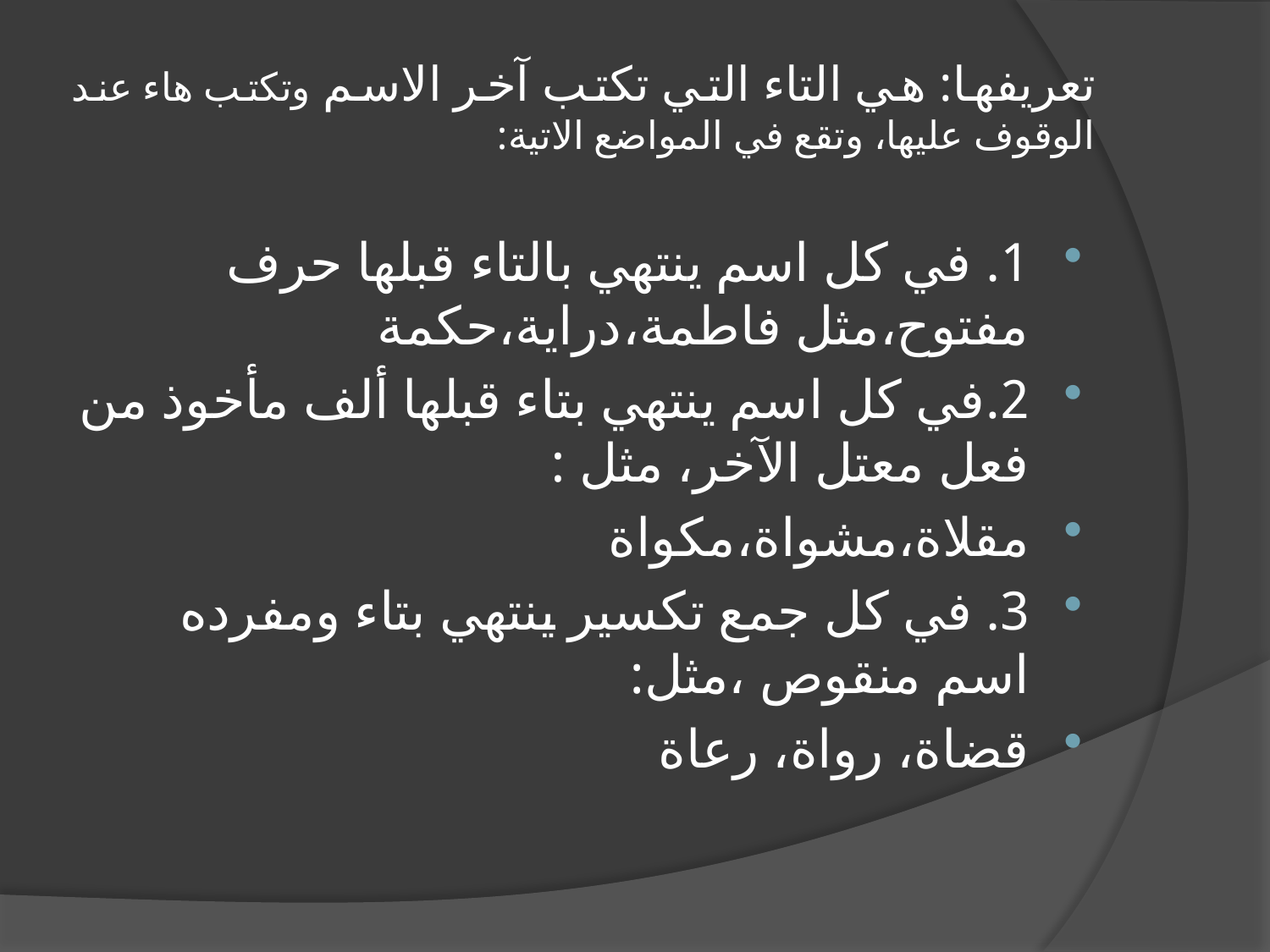

# تعريفها: هي التاء التي تكتب آخر الاسم وتكتب هاء عند الوقوف عليها، وتقع في المواضع الاتية:
1. في كل اسم ينتهي بالتاء قبلها حرف مفتوح،مثل فاطمة،دراية،حكمة
2.في كل اسم ينتهي بتاء قبلها ألف مأخوذ من فعل معتل الآخر، مثل :
مقلاة،مشواة،مكواة
3. في كل جمع تكسير ينتهي بتاء ومفرده اسم منقوص ،مثل:
قضاة، رواة، رعاة